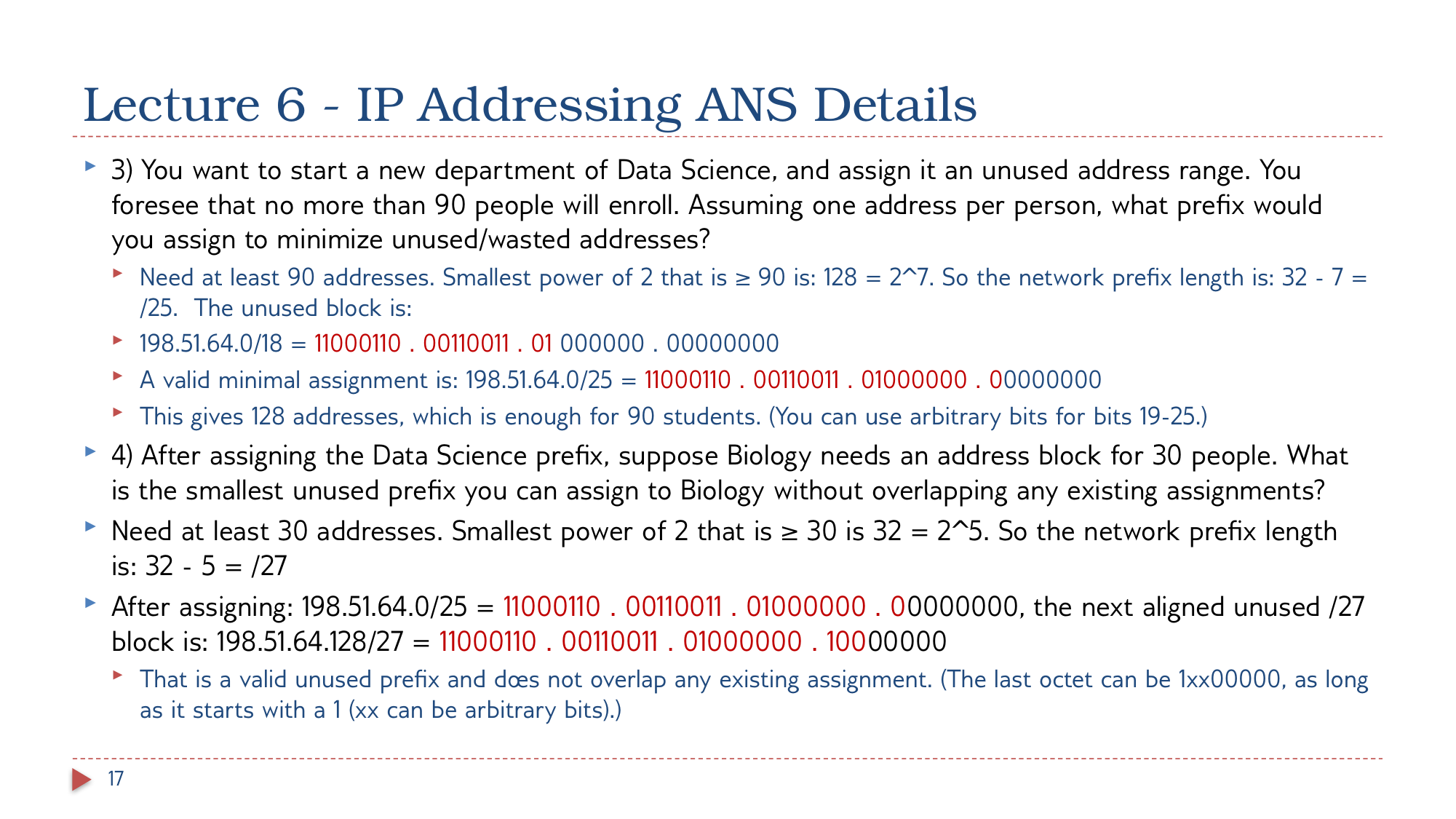

# Lecture 6 - IP Addressing ANS Details
3) You want to start a new department of Data Science, and assign it an unused address range. You foresee that no more than 90 people will enroll. Assuming one address per person, what prefix would you assign to minimize unused/wasted addresses?
Need at least 90 addresses. Smallest power of 2 that is ≥ 90 is: 128 = 2^7. So the network prefix length is: 32 - 7 = /25.  The unused block is:
198.51.64.0/18 = 11000110 . 00110011 . 01 000000 . 00000000
A valid minimal assignment is: 198.51.64.0/25 = 11000110 . 00110011 . 01000000 . 00000000
This gives 128 addresses, which is enough for 90 students. (You can use arbitrary bits for bits 19-25.)
4) After assigning the Data Science prefix, suppose Biology needs an address block for 30 people. What is the smallest unused prefix you can assign to Biology without overlapping any existing assignments?
Need at least 30 addresses. Smallest power of 2 that is ≥ 30 is 32 = 2^5. So the network prefix length is: 32 - 5 = /27
After assigning: 198.51.64.0/25 = 11000110 . 00110011 . 01000000 . 00000000, the next aligned unused /27 block is: 198.51.64.128/27 = 11000110 . 00110011 . 01000000 . 10000000
That is a valid unused prefix and does not overlap any existing assignment. (The last octet can be 1xx00000, as long as it starts with a 1 (xx can be arbitrary bits).)

17